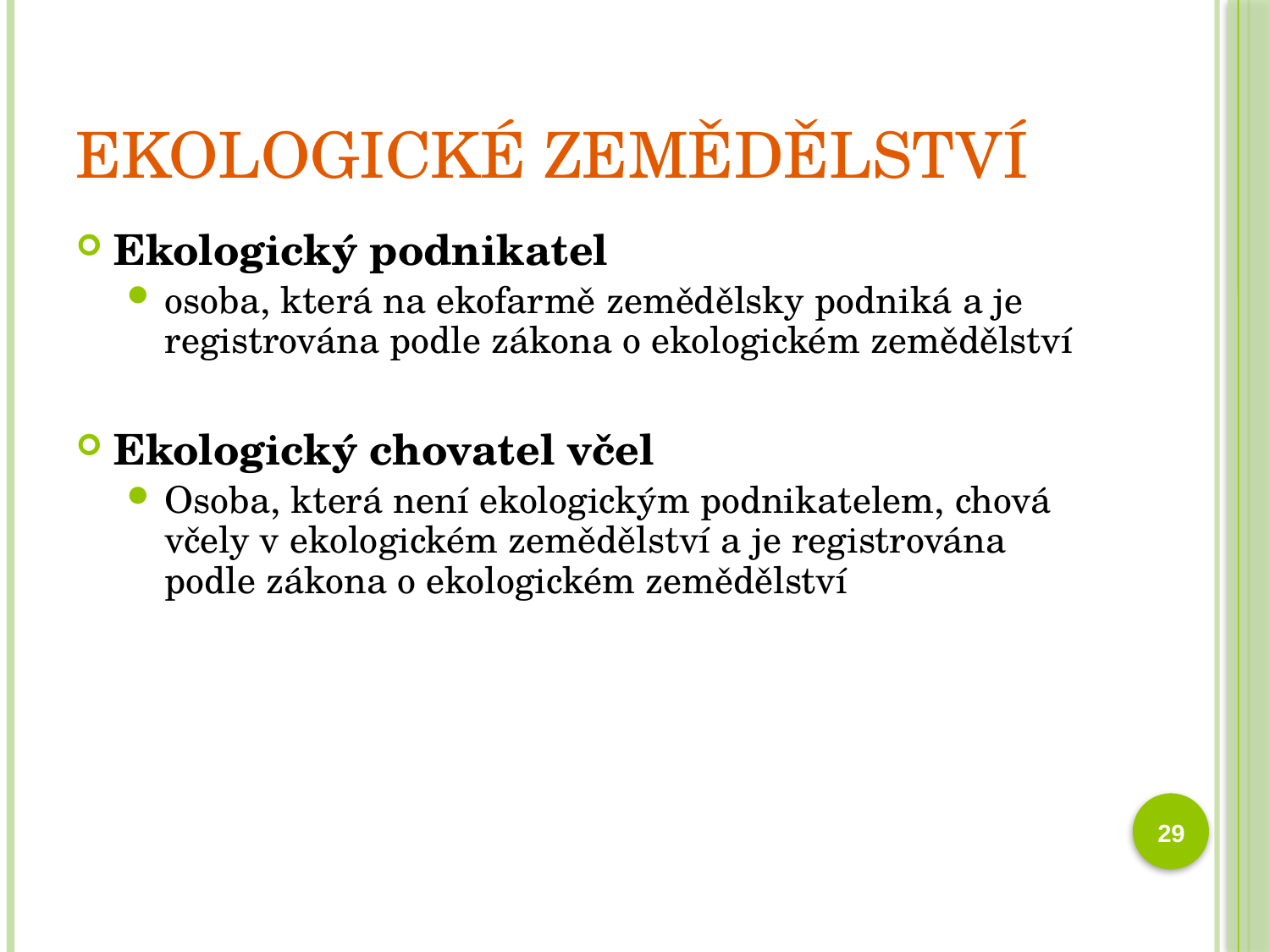

# Ekologické zemědělství
Ekologický podnikatel
osoba, která na ekofarmě zemědělsky podniká a je registrována podle zákona o ekologickém zemědělství

Ekologický chovatel včel
Osoba, která není ekologickým podnikatelem, chová včely v ekologickém zemědělství a je registrována podle zákona o ekologickém zemědělství

29